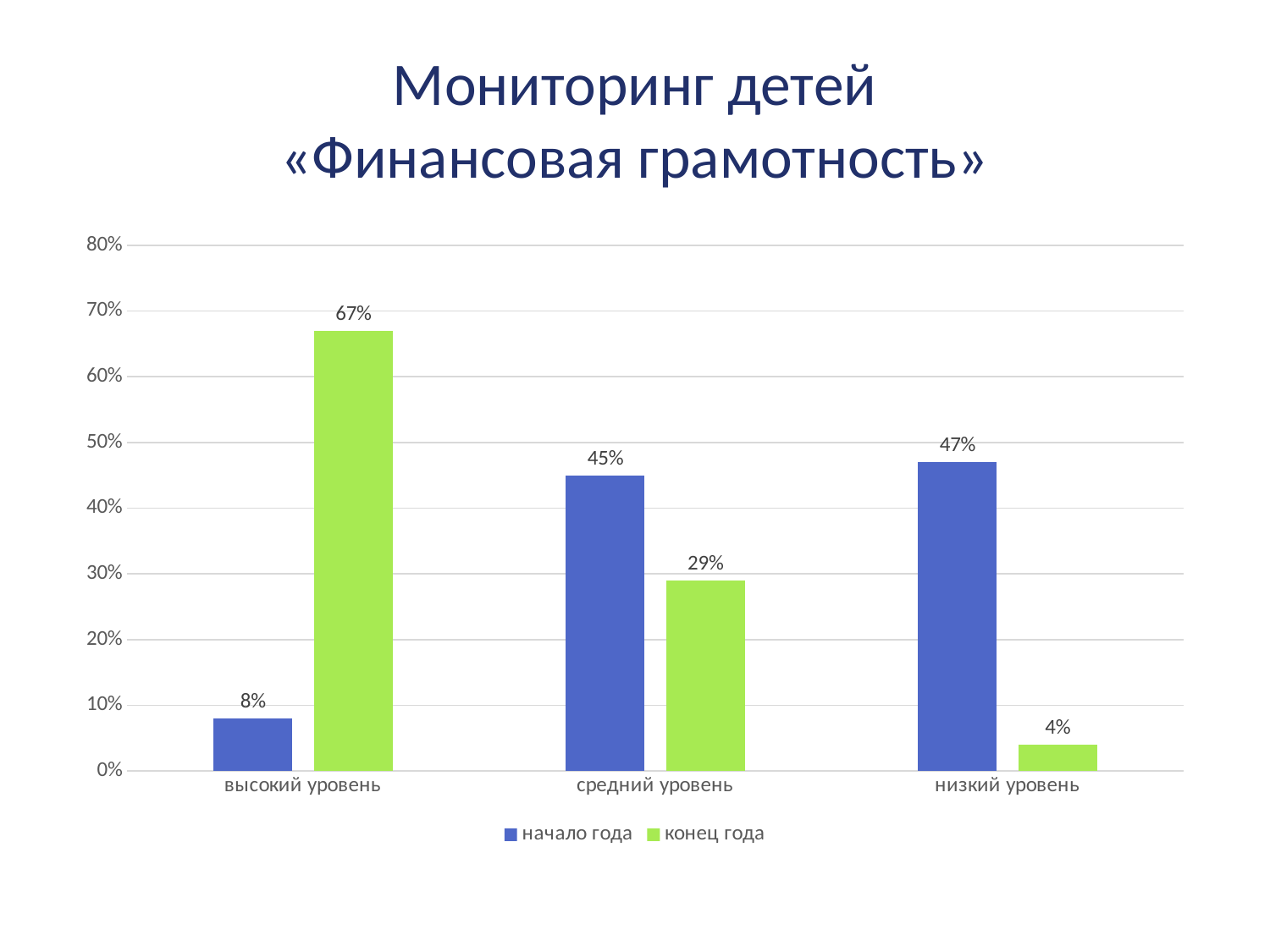

# Мониторинг детей «Финансовая грамотность»

### Chart

| Category | начало года | конец года |
|---|---|---|
| высокий уровень | 0.08000000000000002 | 0.6700000000000002 |
| средний уровень | 0.45 | 0.29000000000000004 |
| низкий уровень | 0.47000000000000003 | 0.04000000000000001 |